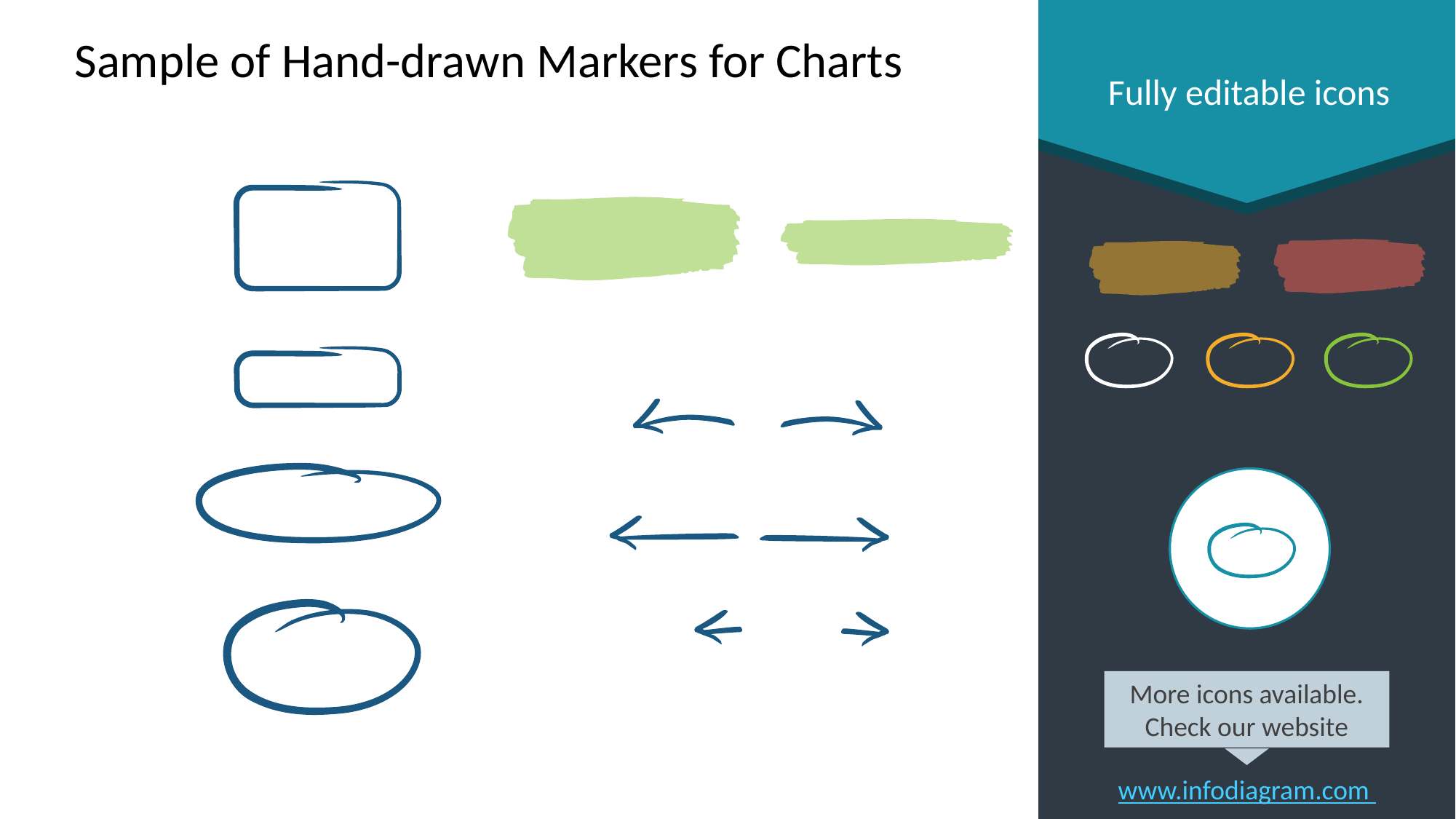

# Sample of Hand-drawn Markers for Charts

Fully editable icons

More icons available.
Check our website

www.infodiagram.com